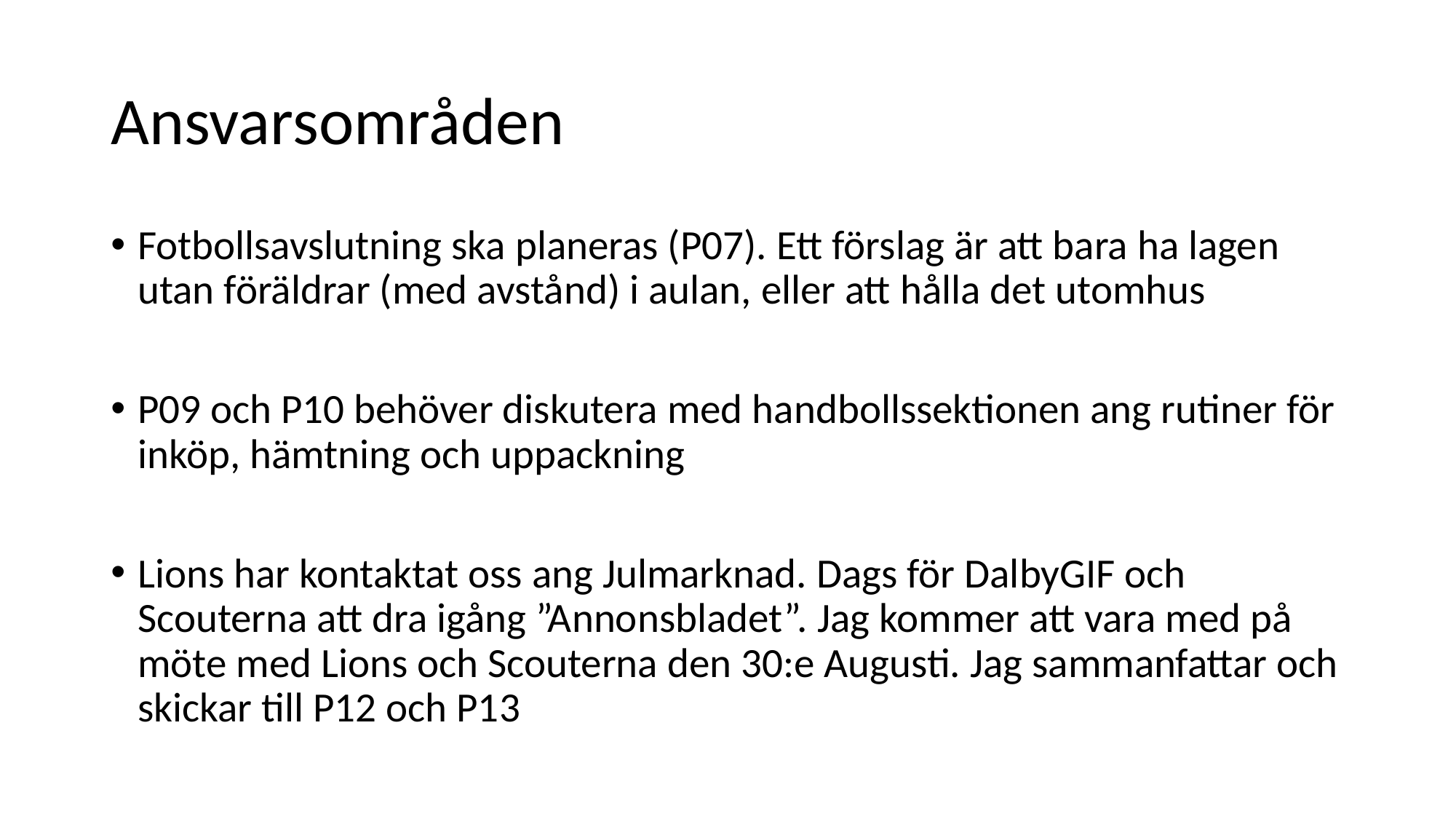

# Ansvarsområden
Fotbollsavslutning ska planeras (P07). Ett förslag är att bara ha lagen utan föräldrar (med avstånd) i aulan, eller att hålla det utomhus

P09 och P10 behöver diskutera med handbollssektionen ang rutiner för inköp, hämtning och uppackning

Lions har kontaktat oss ang Julmarknad. Dags för DalbyGIF och Scouterna att dra igång ”Annonsbladet”. Jag kommer att vara med på möte med Lions och Scouterna den 30:e Augusti. Jag sammanfattar och skickar till P12 och P13